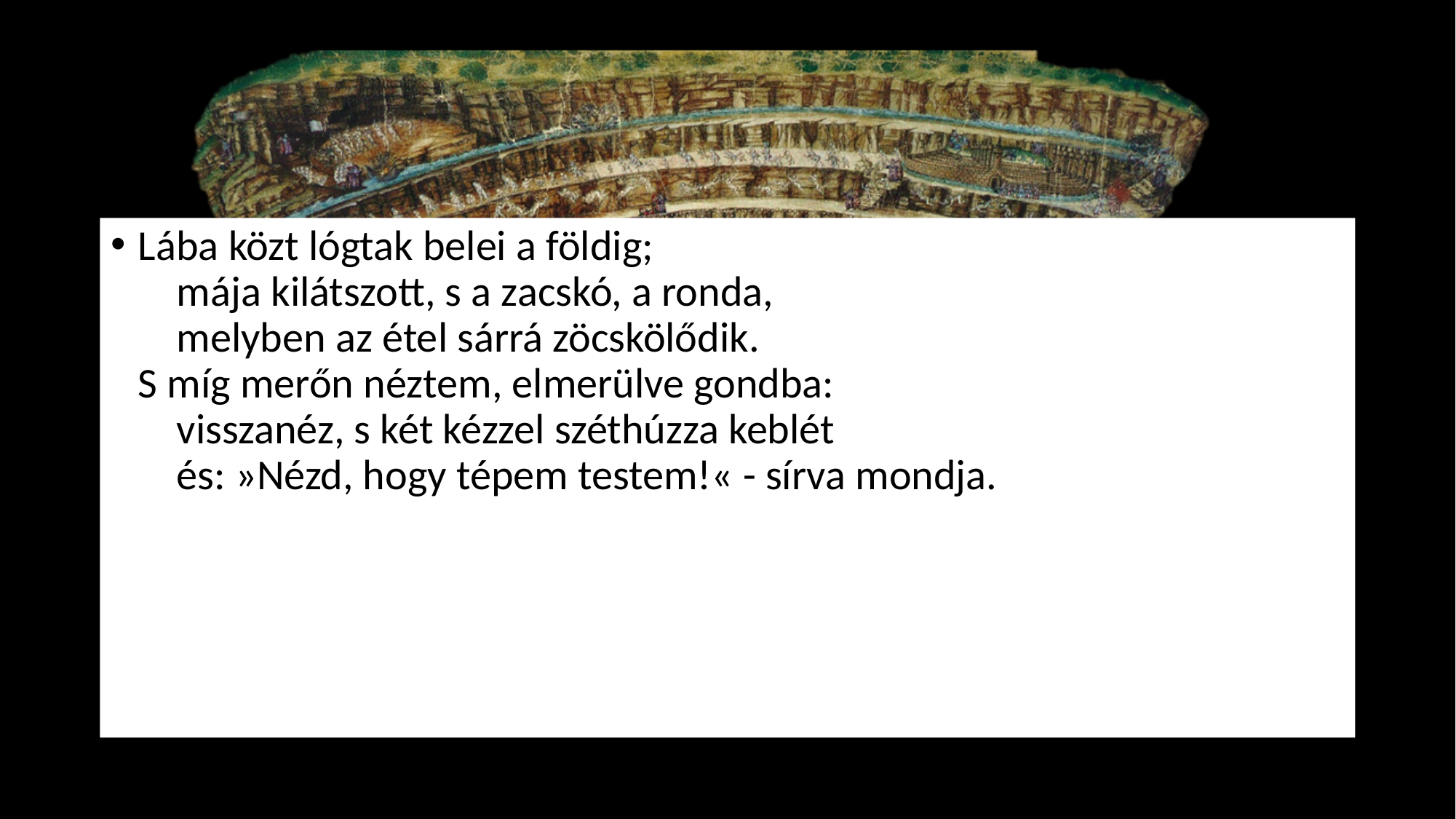

#
Lába közt lógtak belei a földig;
    mája kilátszott, s a zacskó, a ronda,
    melyben az étel sárrá zöcskölődik.
S míg merőn néztem, elmerülve gondba:
    visszanéz, s két kézzel széthúzza keblét
    és: »Nézd, hogy tépem testem!« - sírva mondja.